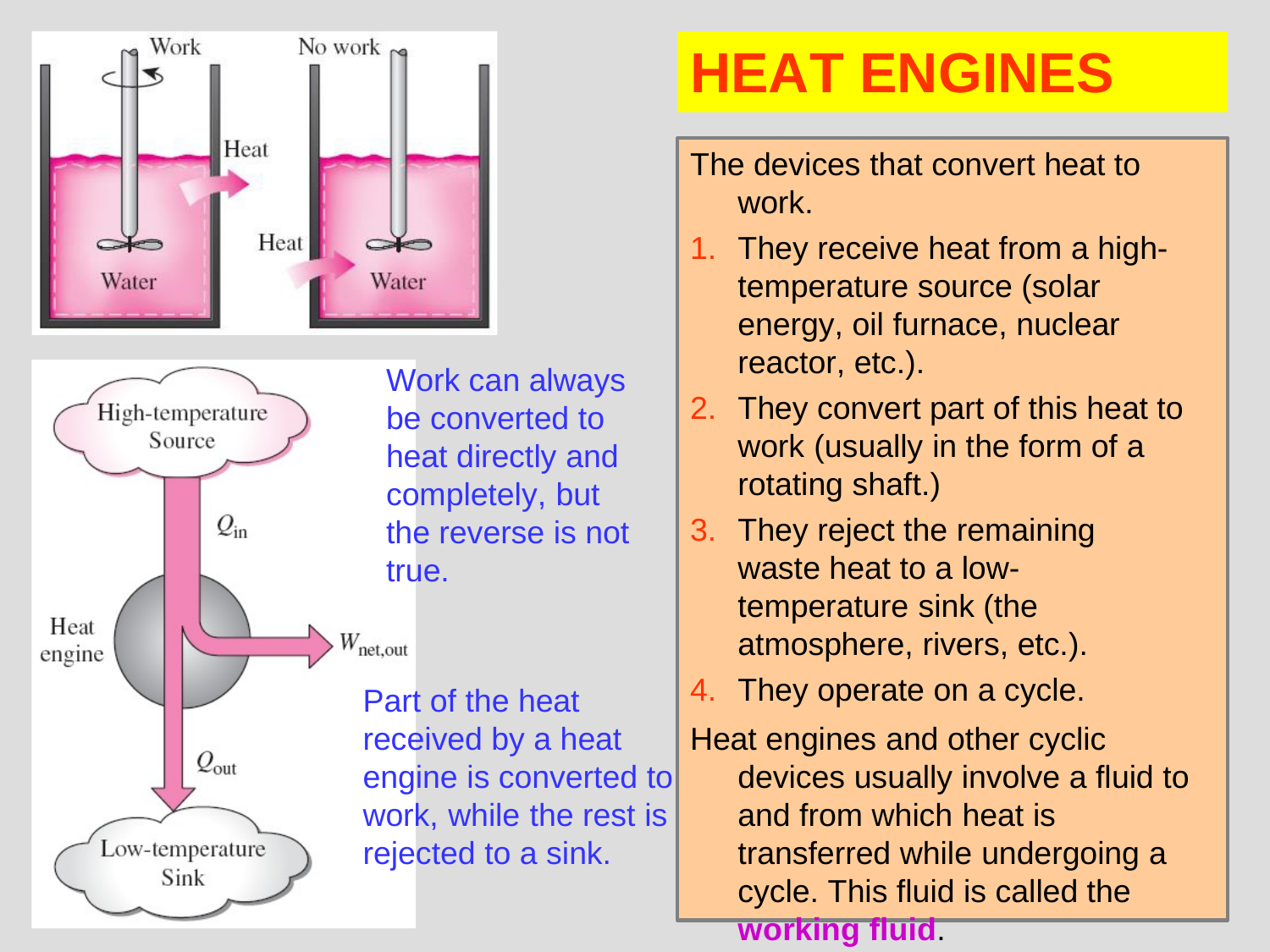

# HEAT ENGINES

The devices that convert heat to
work.
They receive heat from a high- temperature source (solar energy, oil furnace, nuclear reactor, etc.).
They convert part of this heat to work (usually in the form of a rotating shaft.)
They reject the remaining waste heat to a low-temperature sink (the atmosphere, rivers, etc.).
They operate on a cycle.

Heat engines and other cyclic devices usually involve a fluid to and from which heat is transferred while undergoing a cycle. This fluid is called the working fluid.

Work can always be converted to heat directly and completely, but the reverse is not true.
Part of the heat received by a heat engine is converted to work, while the rest is rejected to a sink.
6